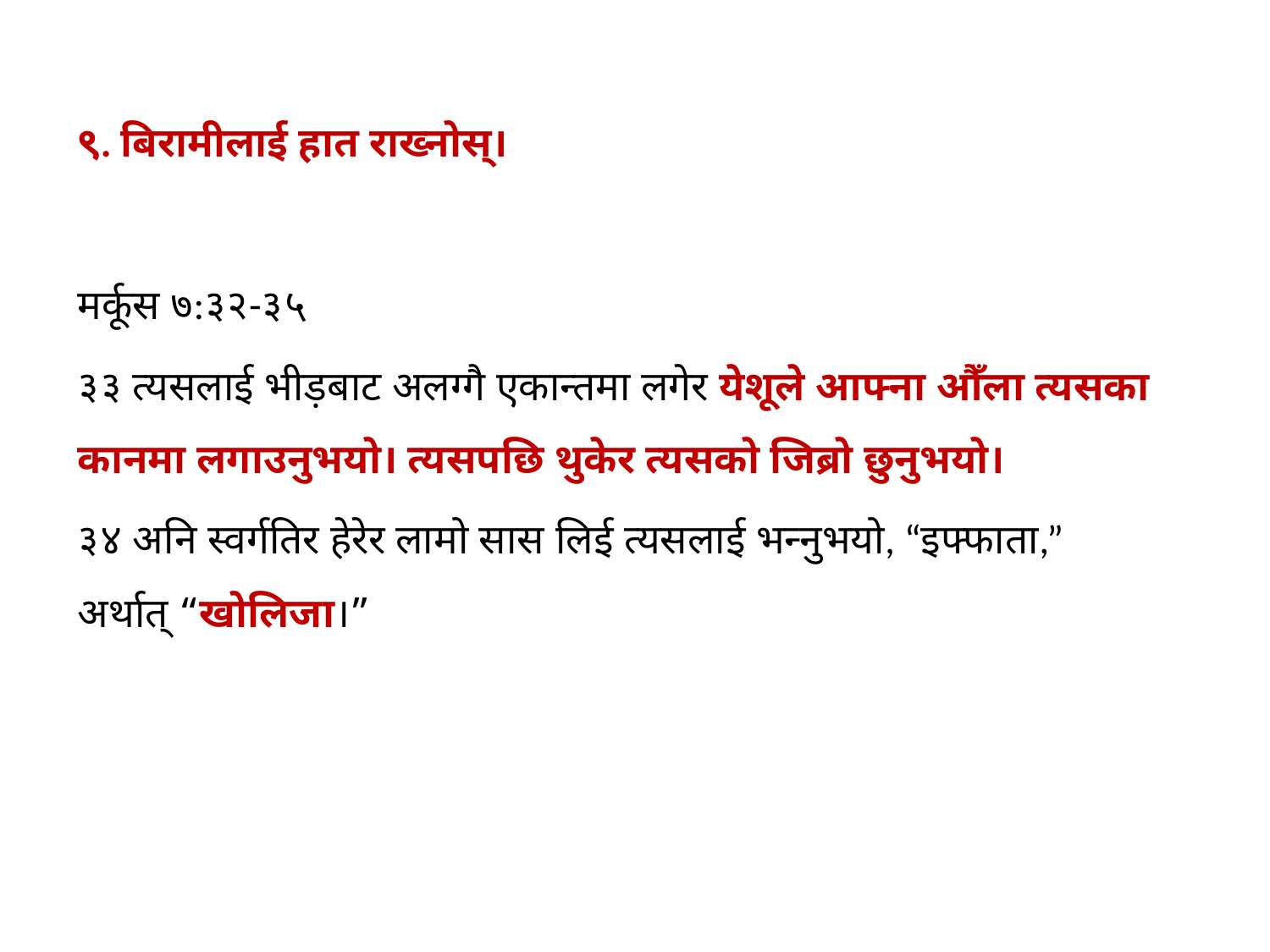

९. बिरामीलाई हात राख्‍नोस्।

मर्कूस ७:३२-३५
३३ त्‍यसलाई भीड़बाट अलग्‍गै एकान्‍तमा लगेर येशूले आफ्‍ना औँला त्‍यसका कानमा लगाउनुभयो। त्‍यसपछि थुकेर त्‍यसको जिब्रो छुनुभयो।
३४ अनि स्‍वर्गतिर हेरेर लामो सास लिई त्‍यसलाई भन्‍नुभयो, “इफ्‍फाता,” अर्थात्‌ “खोलिजा।”